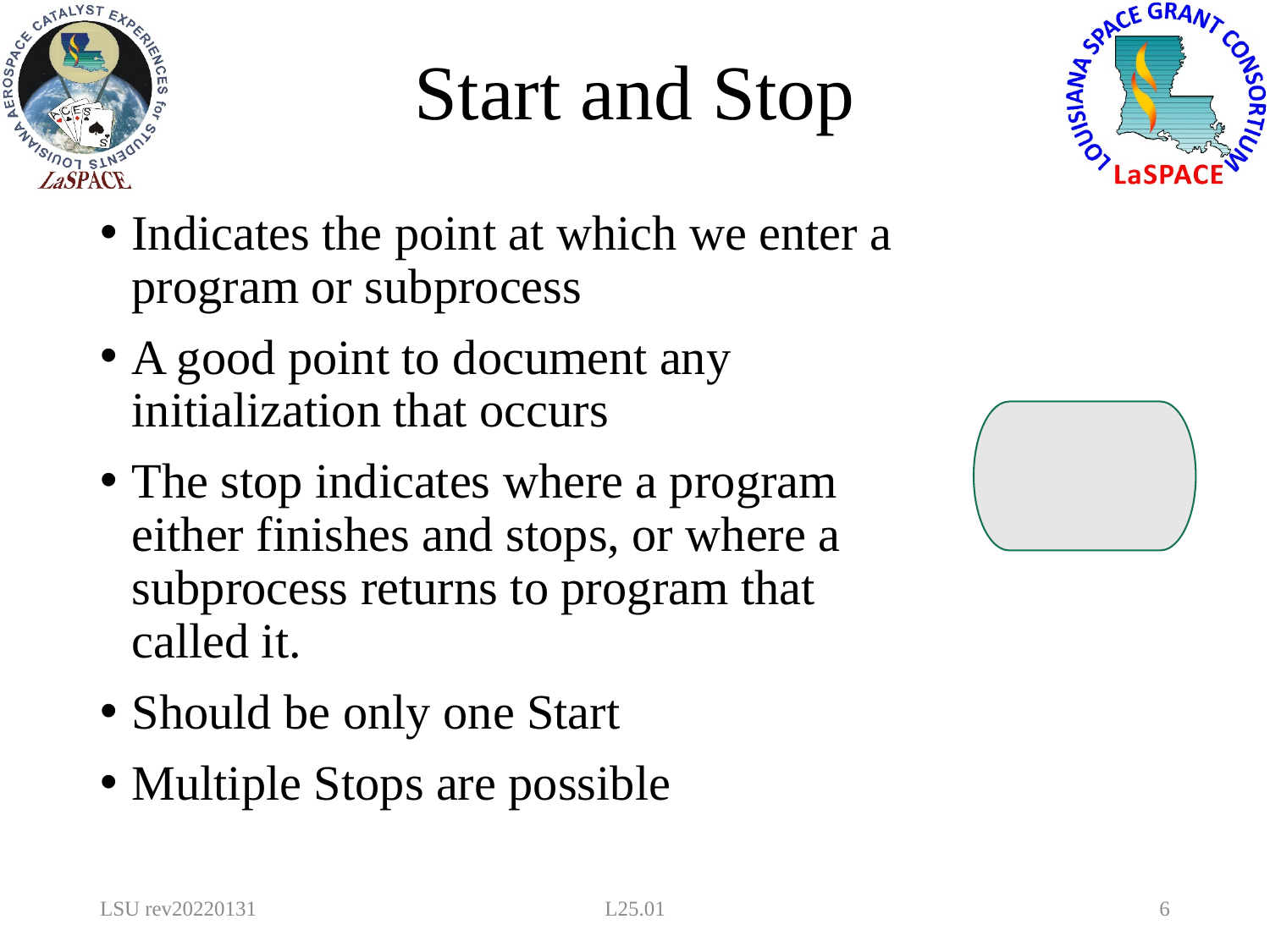

# Start and Stop
Indicates the point at which we enter a program or subprocess
A good point to document any initialization that occurs
The stop indicates where a program either finishes and stops, or where a subprocess returns to program that called it.
Should be only one Start
Multiple Stops are possible

LSU rev20220131
L25.01
6